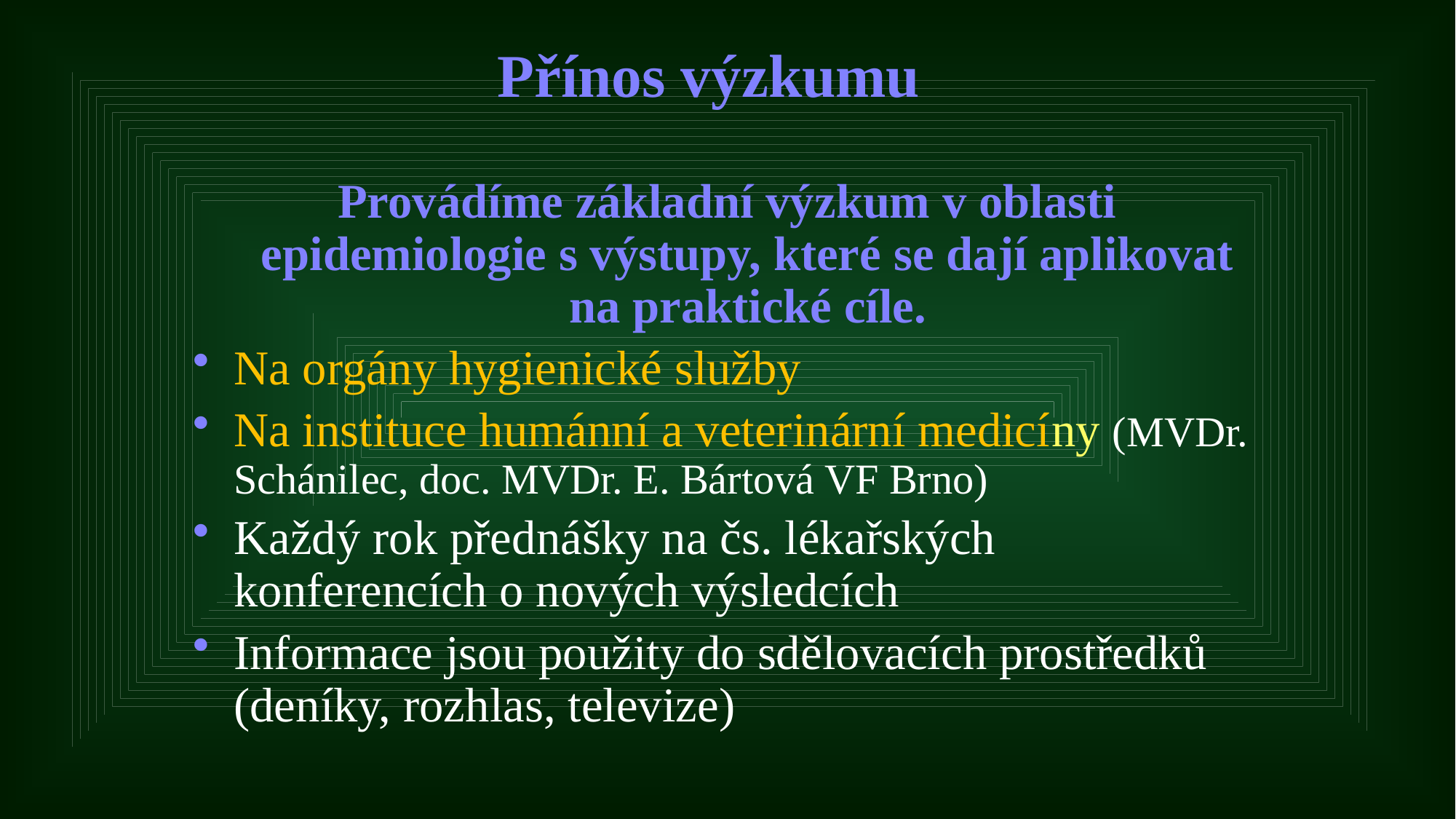

Přínos výzkumu

Provádíme základní výzkum v oblasti epidemiologie s výstupy, které se dají aplikovat na praktické cíle.
Na orgány hygienické služby
Na instituce humánní a veterinární medicíny (MVDr. Schánilec, doc. MVDr. E. Bártová VF Brno)
Každý rok přednášky na čs. lékařských konferencích o nových výsledcích
Informace jsou použity do sdělovacích prostředků (deníky, rozhlas, televize)